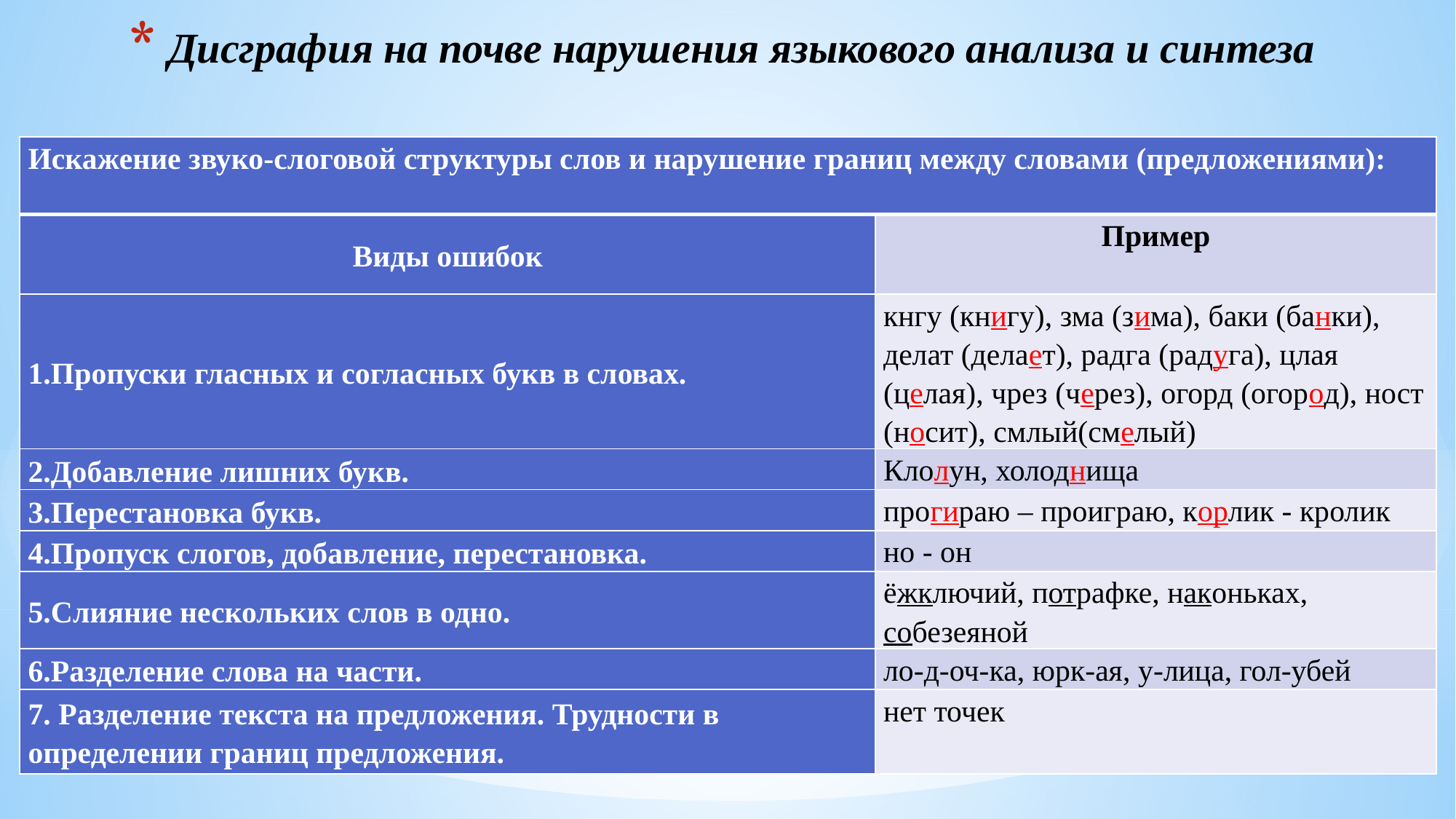

# Дисграфия на почве нарушения языкового анализа и синтеза
| Искажение звуко-слоговой структуры слов и нарушение границ между словами (предложениями): |  |
| --- | --- |
| Виды ошибок | Пример |
| 1.Пропуски гласных и согласных букв в словах. | кнгу (книгу), зма (зима), баки (банки), делат (делает), радга (радуга), цлая (целая), чрез (через), огорд (огород), ност (носит), смлый(смелый) |
| 2.Добавление лишних букв. | Клолун, холоднища |
| 3.Перестановка букв. | прогираю – проиграю, корлик - кролик |
| 4.Пропуск слогов, добавление, перестановка. | но - он |
| 5.Слияние нескольких слов в одно. | ёжключий, потрафке, наконьках, собезеяной |
| 6.Разделение слова на части. | ло-д-оч-ка, юрк-ая, у-лица, гол-убей |
| 7. Разделение текста на предложения. Трудности в определении границ предложения. | нет точек |